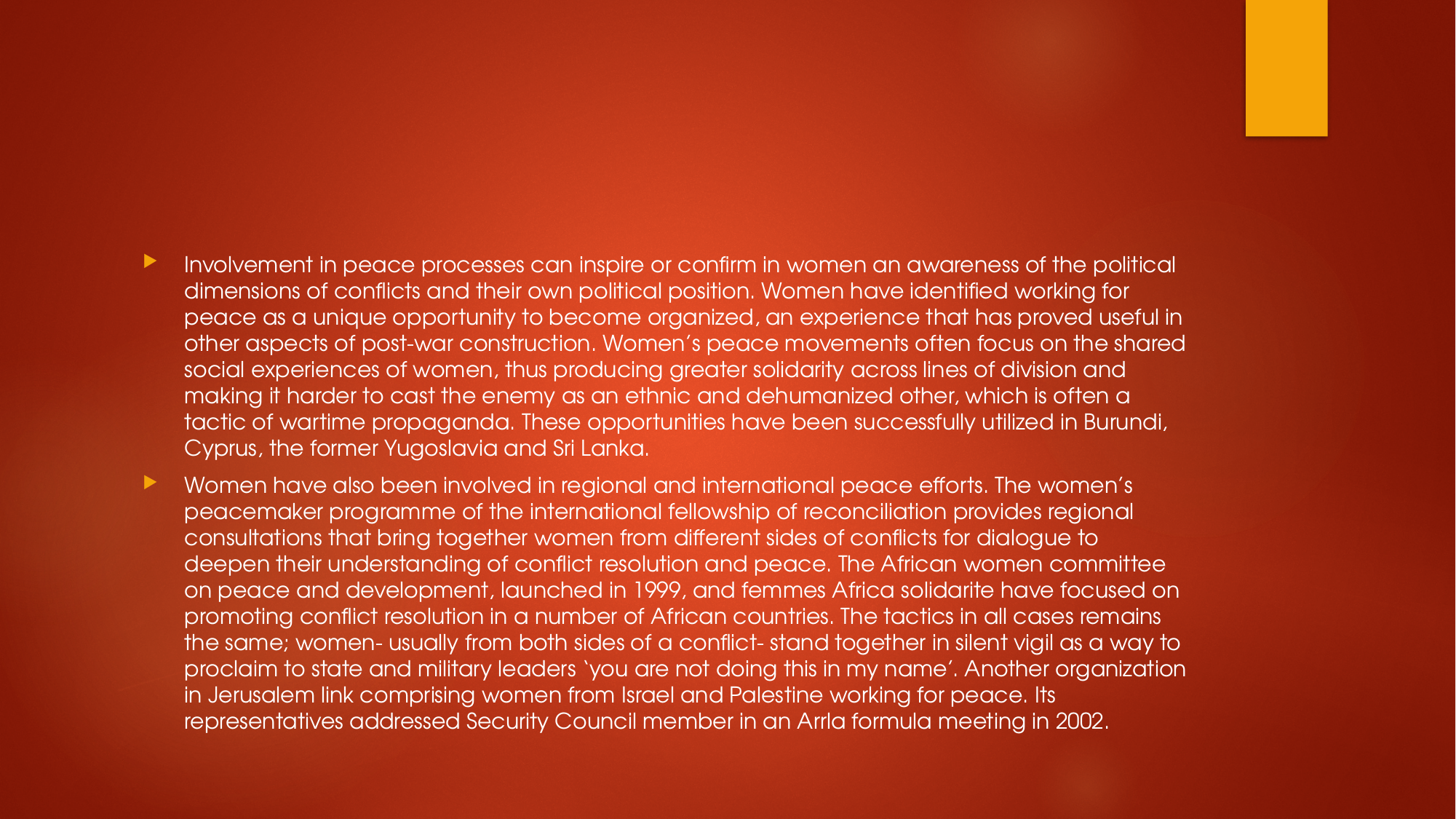

#
Involvement in peace processes can inspire or confirm in women an awareness of the political dimensions of conflicts and their own political position. Women have identified working for peace as a unique opportunity to become organized, an experience that has proved useful in other aspects of post-war construction. Women’s peace movements often focus on the shared social experiences of women, thus producing greater solidarity across lines of division and making it harder to cast the enemy as an ethnic and dehumanized other, which is often a tactic of wartime propaganda. These opportunities have been successfully utilized in Burundi, Cyprus, the former Yugoslavia and Sri Lanka.
Women have also been involved in regional and international peace efforts. The women’s peacemaker programme of the international fellowship of reconciliation provides regional consultations that bring together women from different sides of conflicts for dialogue to deepen their understanding of conflict resolution and peace. The African women committee on peace and development, launched in 1999, and femmes Africa solidarite have focused on promoting conflict resolution in a number of African countries. The tactics in all cases remains the same; women- usually from both sides of a conflict- stand together in silent vigil as a way to proclaim to state and military leaders ‘you are not doing this in my name’. Another organization in Jerusalem link comprising women from Israel and Palestine working for peace. Its representatives addressed Security Council member in an Arrla formula meeting in 2002.